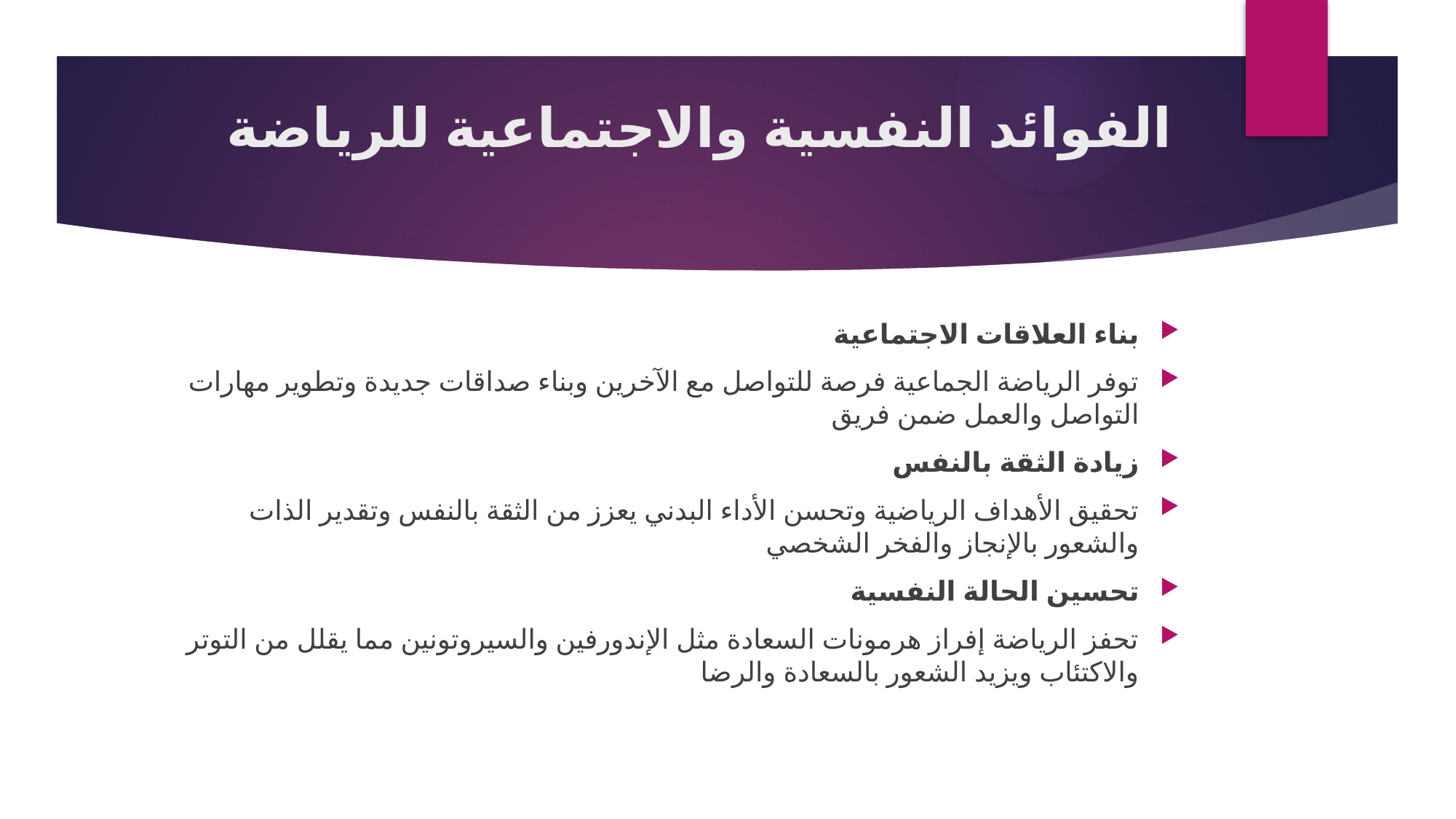

# الفوائد النفسية والاجتماعية للرياضة
بناء العلاقات الاجتماعية
توفر الرياضة الجماعية فرصة للتواصل مع الآخرين وبناء صداقات جديدة وتطوير مهارات التواصل والعمل ضمن فريق
زيادة الثقة بالنفس
تحقيق الأهداف الرياضية وتحسن الأداء البدني يعزز من الثقة بالنفس وتقدير الذات والشعور بالإنجاز والفخر الشخصي
تحسين الحالة النفسية
تحفز الرياضة إفراز هرمونات السعادة مثل الإندورفين والسيروتونين مما يقلل من التوتر والاكتئاب ويزيد الشعور بالسعادة والرضا